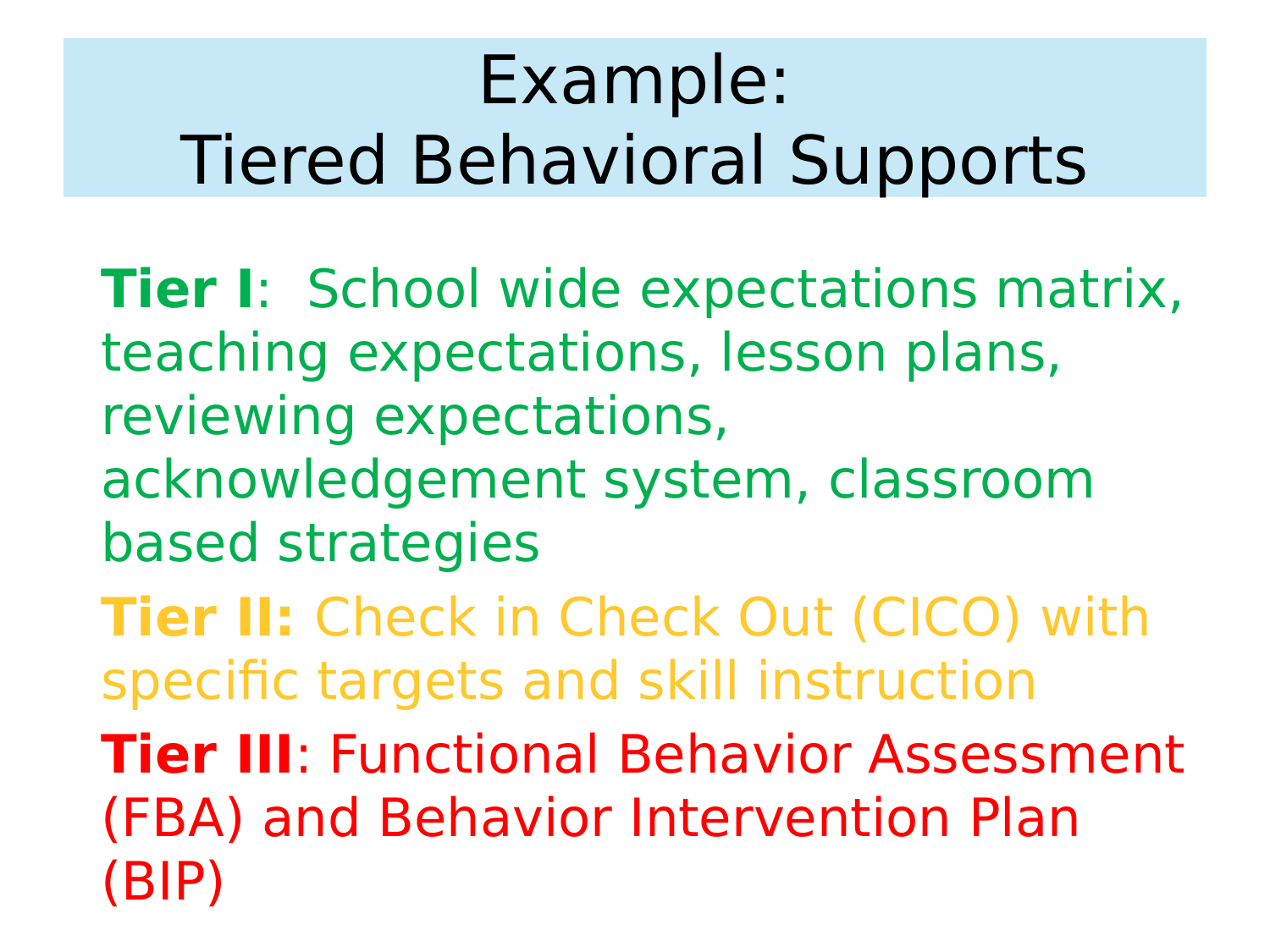

# Example: Tiered Behavioral Supports
Tier I:  School wide expectations matrix, teaching expectations, lesson plans, reviewing expectations, acknowledgement system, classroom based strategies
Tier II: Check in Check Out (CICO) with specific targets and skill instruction
Tier III: Functional Behavior Assessment (FBA) and Behavior Intervention Plan (BIP)